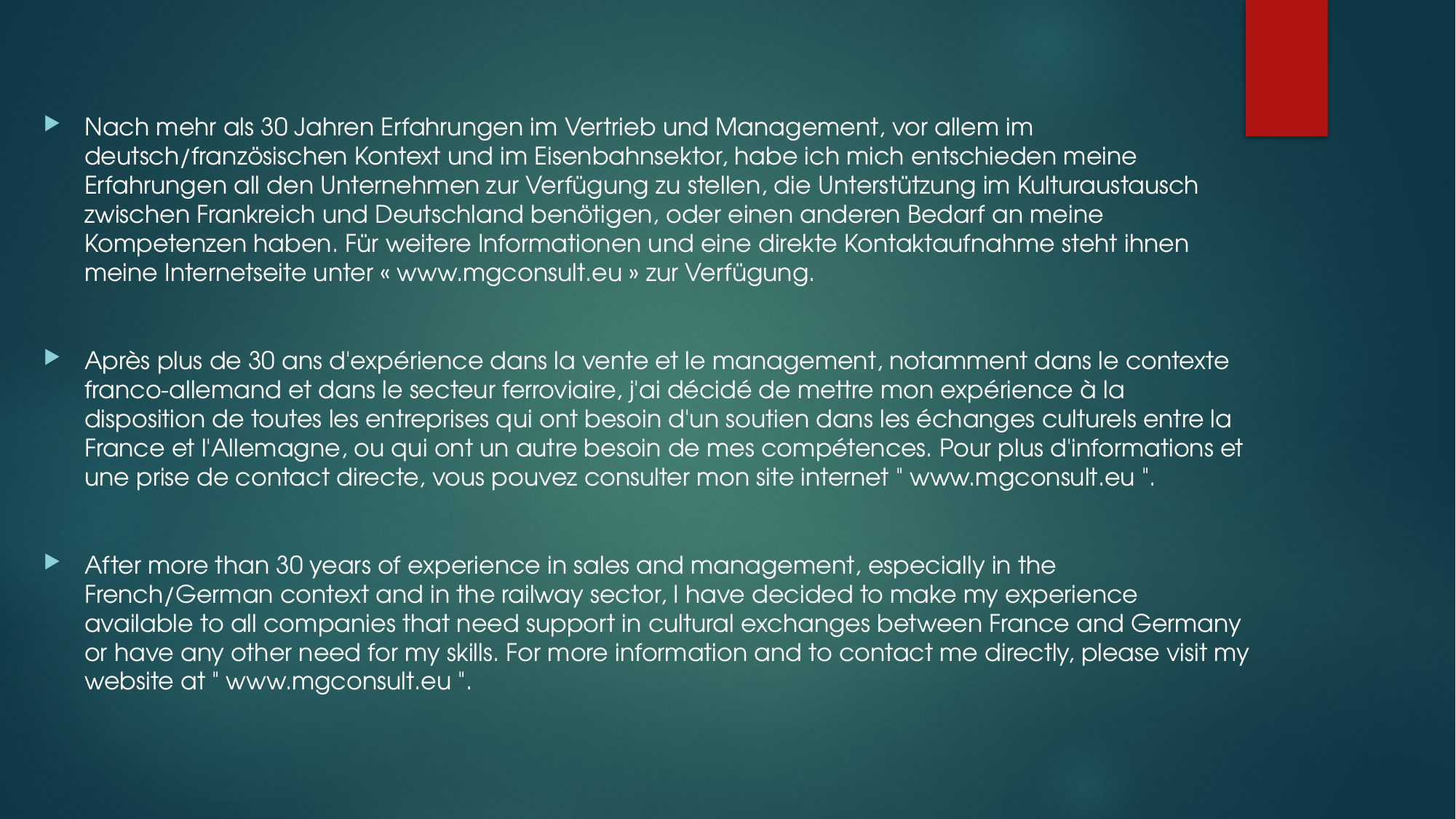

Nach mehr als 30 Jahren Erfahrungen im Vertrieb und Management, vor allem im deutsch/französischen Kontext und im Eisenbahnsektor, habe ich mich entschieden meine Erfahrungen all den Unternehmen zur Verfügung zu stellen, die Unterstützung im Kulturaustausch zwischen Frankreich und Deutschland benötigen, oder einen anderen Bedarf an meine Kompetenzen haben. Für weitere Informationen und eine direkte Kontaktaufnahme steht ihnen meine Internetseite unter « www.mgconsult.eu » zur Verfügung.

Après plus de 30 ans d'expérience dans la vente et le management, notamment dans le contexte franco-allemand et dans le secteur ferroviaire, j'ai décidé de mettre mon expérience à la disposition de toutes les entreprises qui ont besoin d'un soutien dans les échanges culturels entre la France et l'Allemagne, ou qui ont un autre besoin de mes compétences. Pour plus d'informations et une prise de contact directe, vous pouvez consulter mon site internet " www.mgconsult.eu ".

After more than 30 years of experience in sales and management, especially in the French/German context and in the railway sector, I have decided to make my experience available to all companies that need support in cultural exchanges between France and Germany or have any other need for my skills. For more information and to contact me directly, please visit my website at " www.mgconsult.eu ".